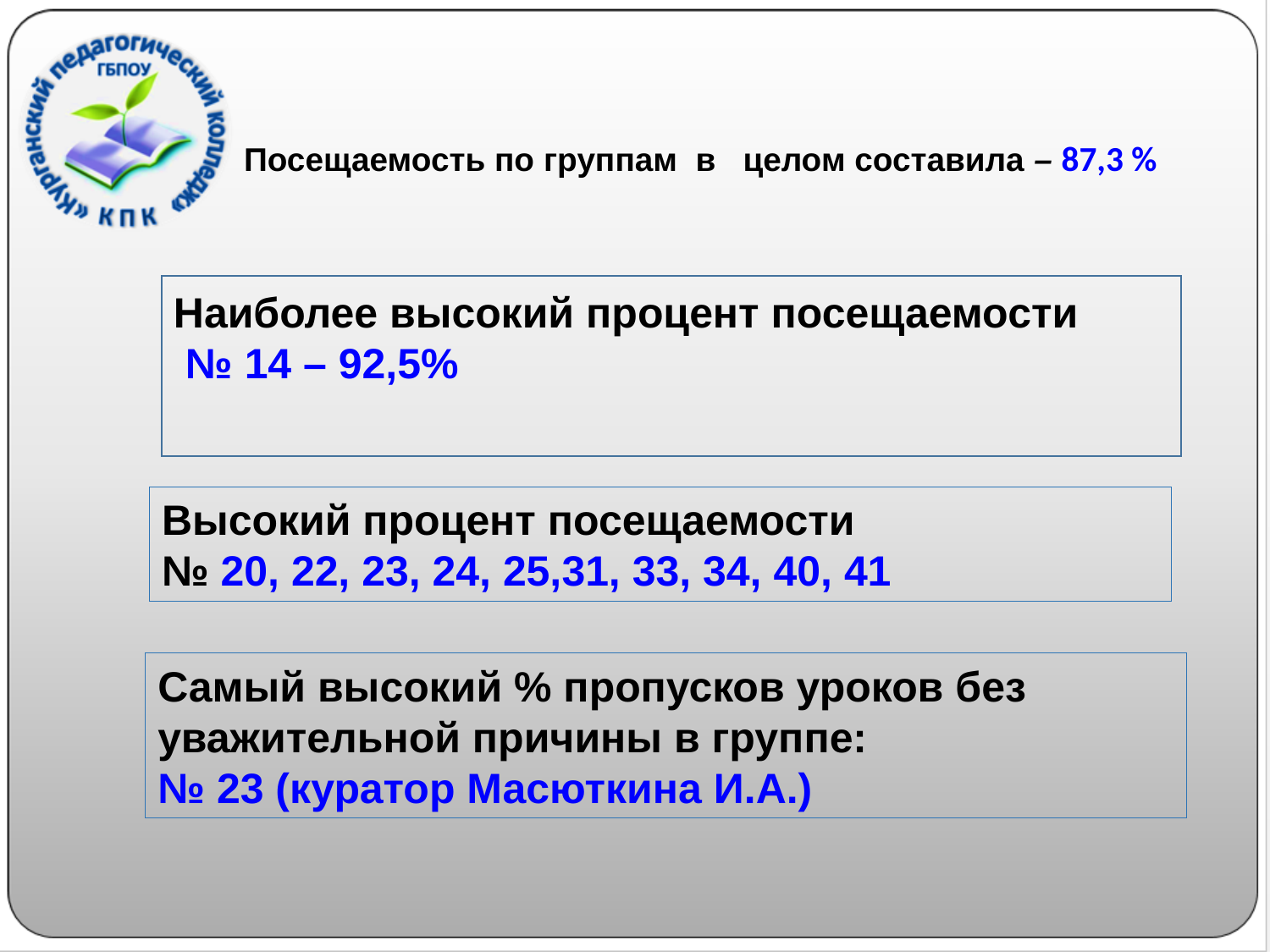

# Посещаемость по группам  в   целом составила – 87,3 %

Наиболее высокий процент посещаемости
 № 14 – 92,5%

Высокий процент посещаемости
№ 20, 22, 23, 24, 25,31, 33, 34, 40, 41
Самый высокий % пропусков уроков без уважительной причины в группе:
№ 23 (куратор Масюткина И.А.)